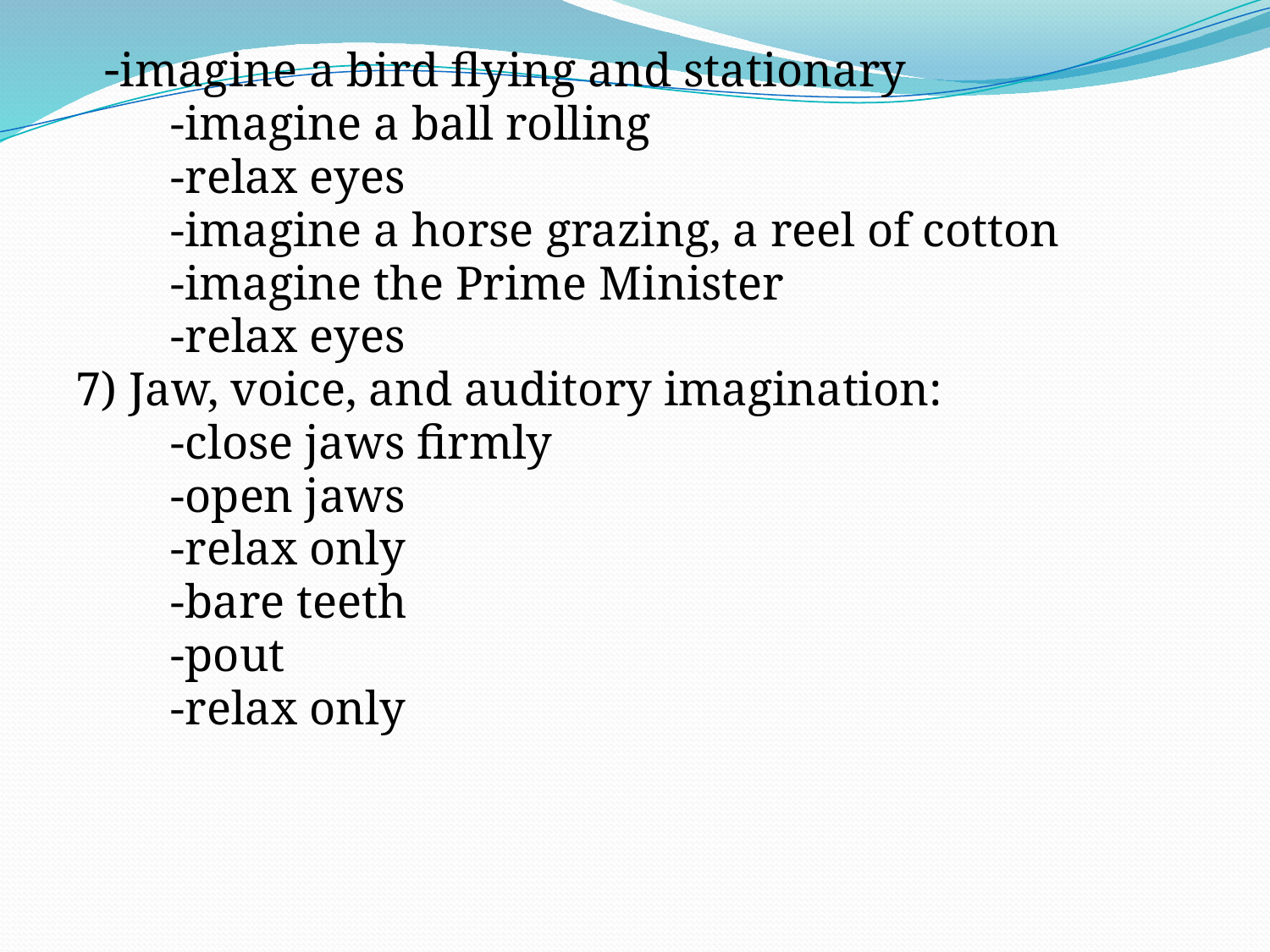

-imagine a bird flying and stationary
        -imagine a ball rolling
        -relax eyes
        -imagine a horse grazing, a reel of cotton
        -imagine the Prime Minister
        -relax eyes
7) Jaw, voice, and auditory imagination:
        -close jaws firmly
        -open jaws
        -relax only
        -bare teeth
        -pout
        -relax only

#